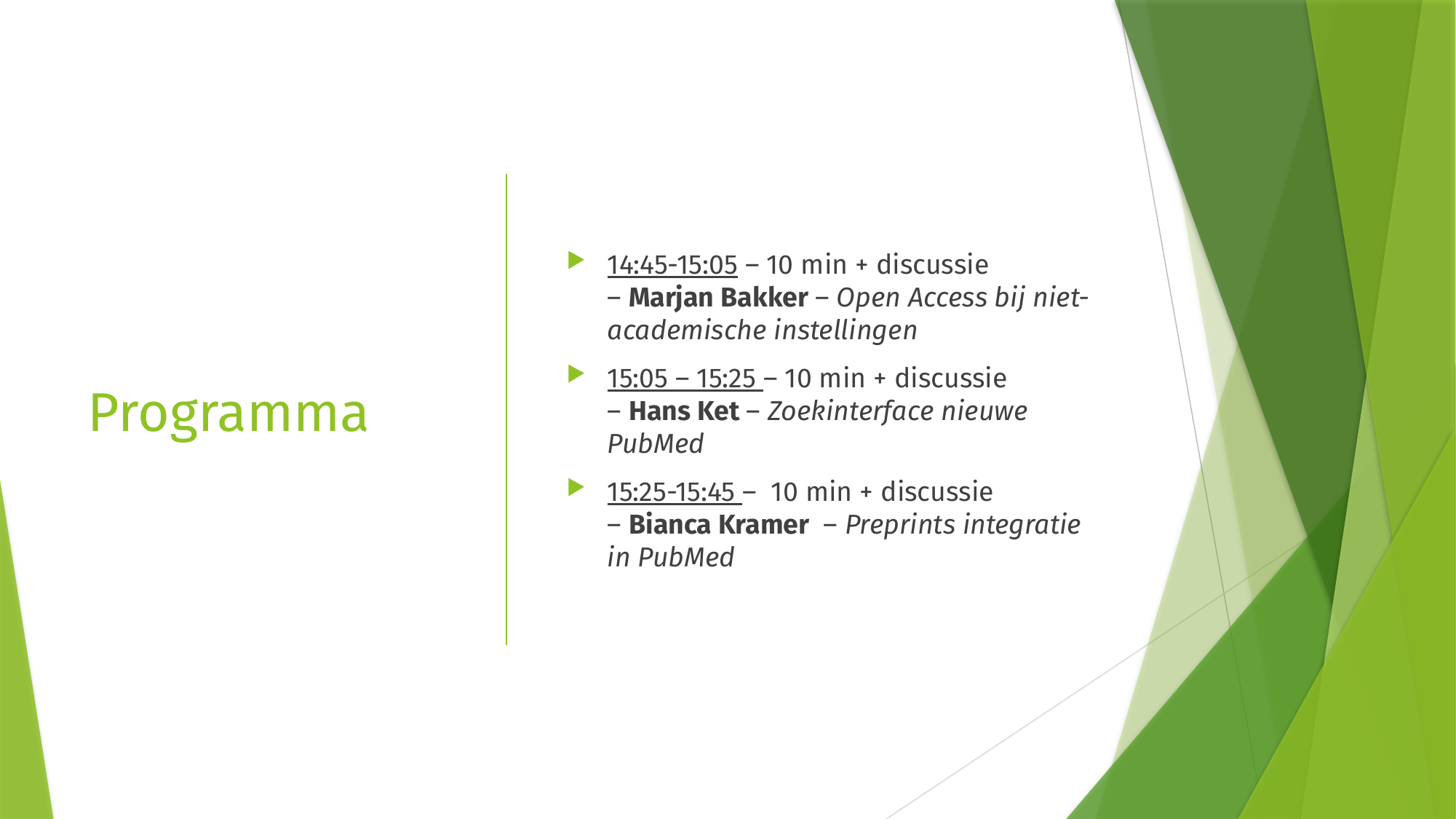

# Programma
14:45-15:05 – 10 min + discussie  – Marjan Bakker – Open Access bij niet-academische instellingen
15:05 – 15:25 – 10 min + discussie  – Hans Ket – Zoekinterface nieuwe PubMed
15:25-15:45 –  10 min + discussie – Bianca Kramer  – Preprints integratie in PubMed